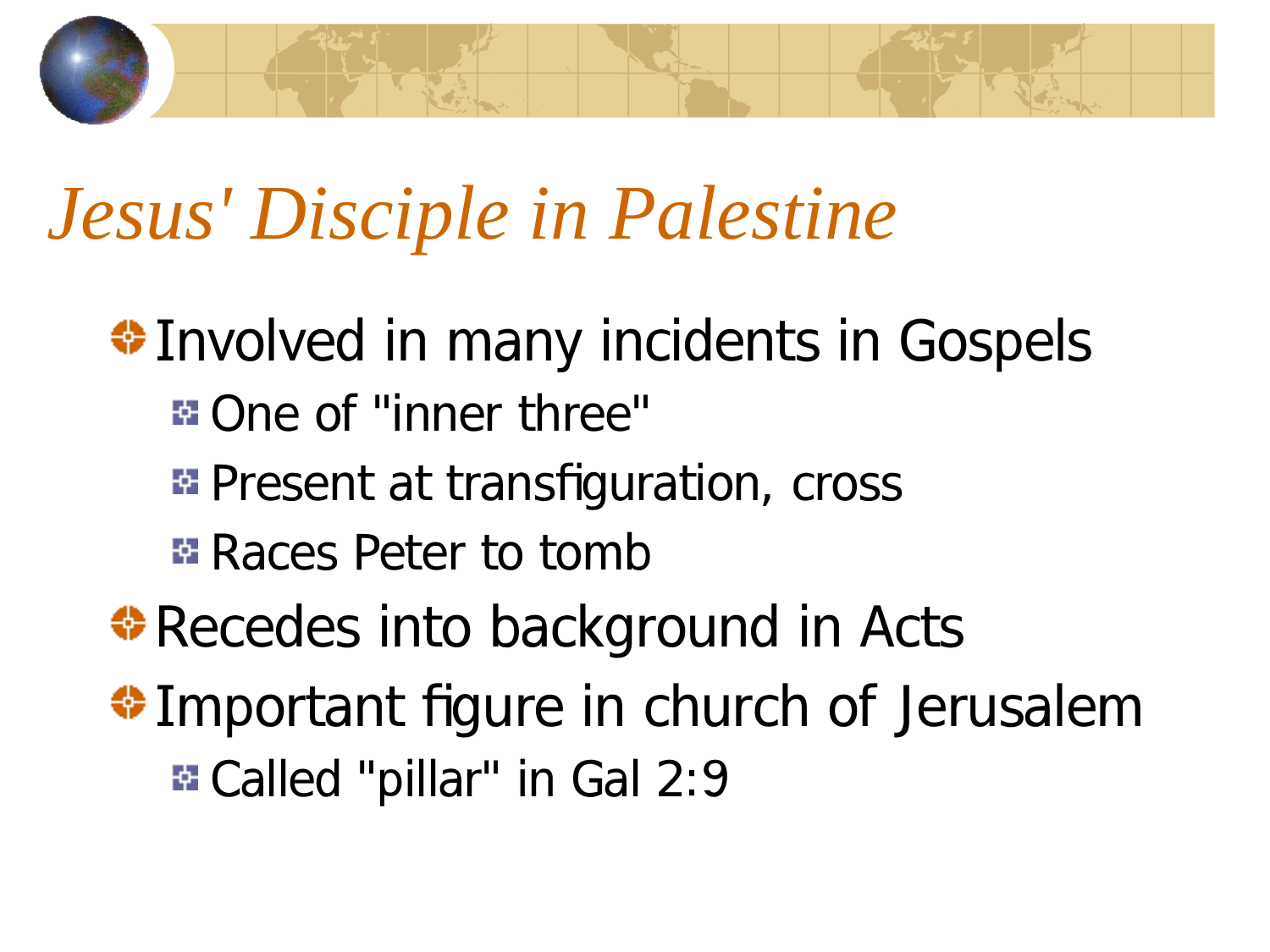

# Jesus' Disciple in Palestine
Involved in many incidents in Gospels
One of "inner three"
Present at transfiguration, cross
Races Peter to tomb
Recedes into background in Acts
Important figure in church of Jerusalem
Called "pillar" in Gal 2:9